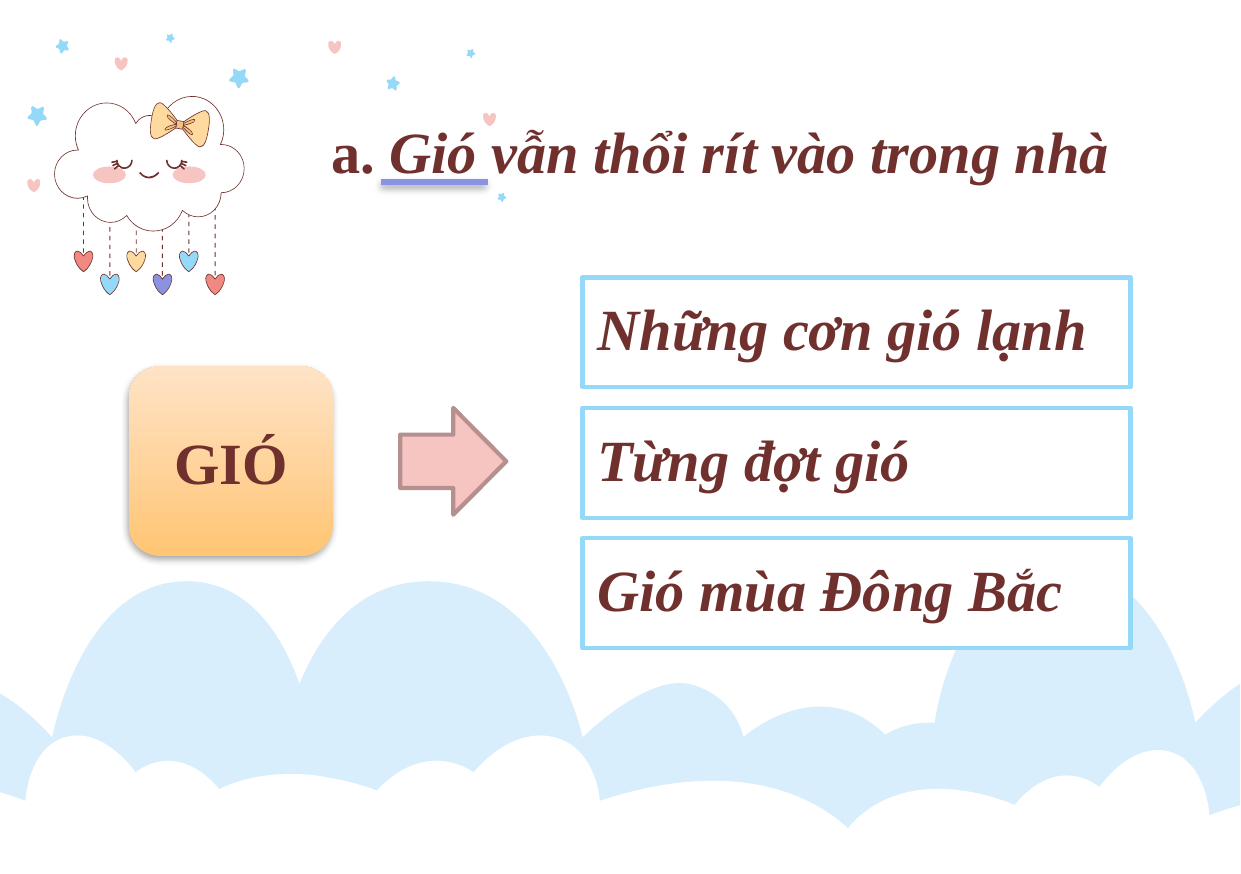

a. Gió vẫn thổi rít vào trong nhà
Những cơn gió lạnh
GIÓ
Từng đợt gió

Gió mùa Đông Bắc